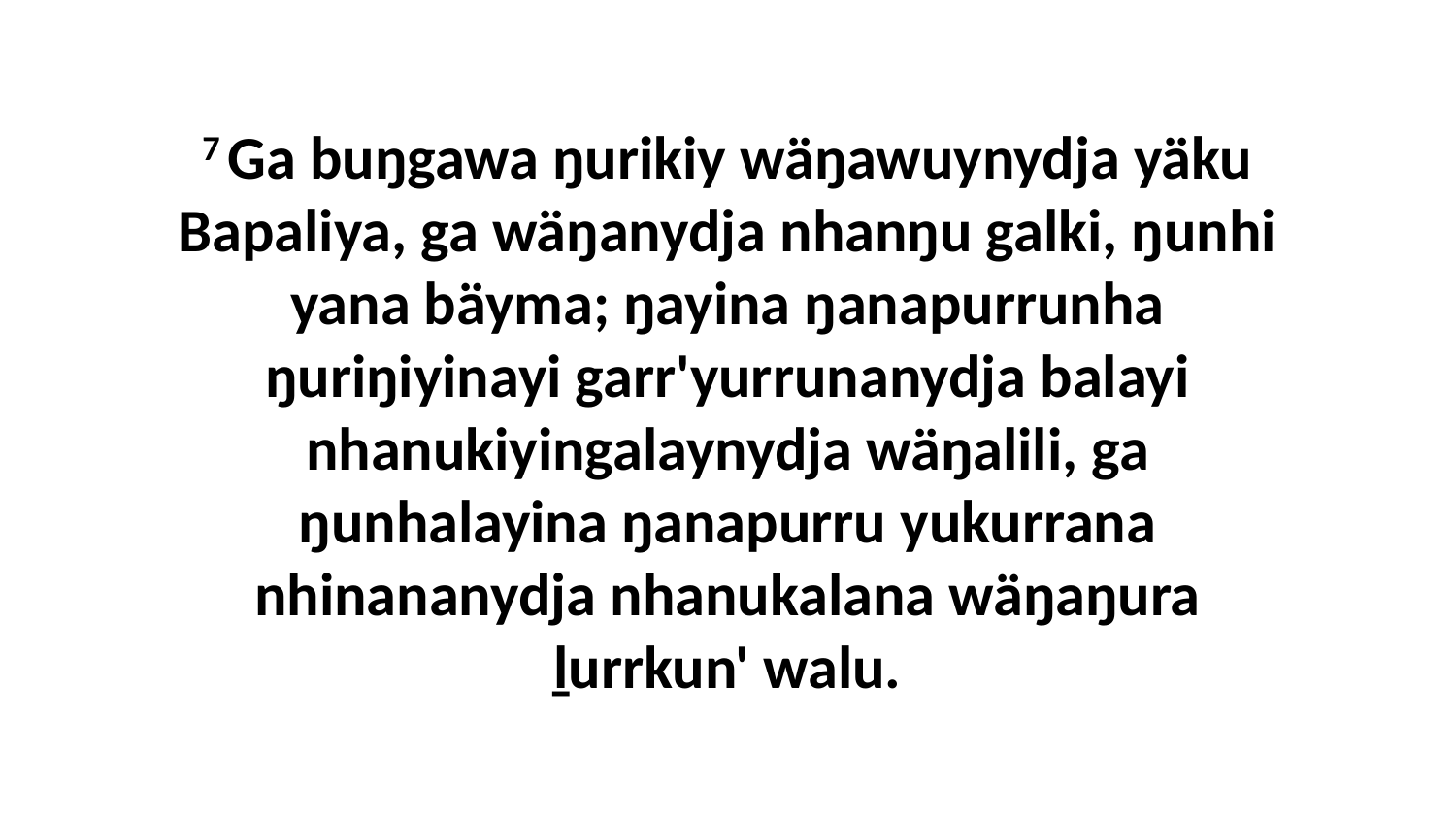

7 Ga buŋgawa ŋurikiy wäŋawuynydja yäku Bapaliya, ga wäŋanydja nhanŋu galki, ŋunhi yana bäyma; ŋayina ŋanapurrunha ŋuriŋiyinayi garr'yurrunanydja balayi nhanukiyingalaynydja wäŋalili, ga ŋunhalayina ŋanapurru yukurrana nhinananydja nhanukalana wäŋaŋura ḻurrkun' walu.